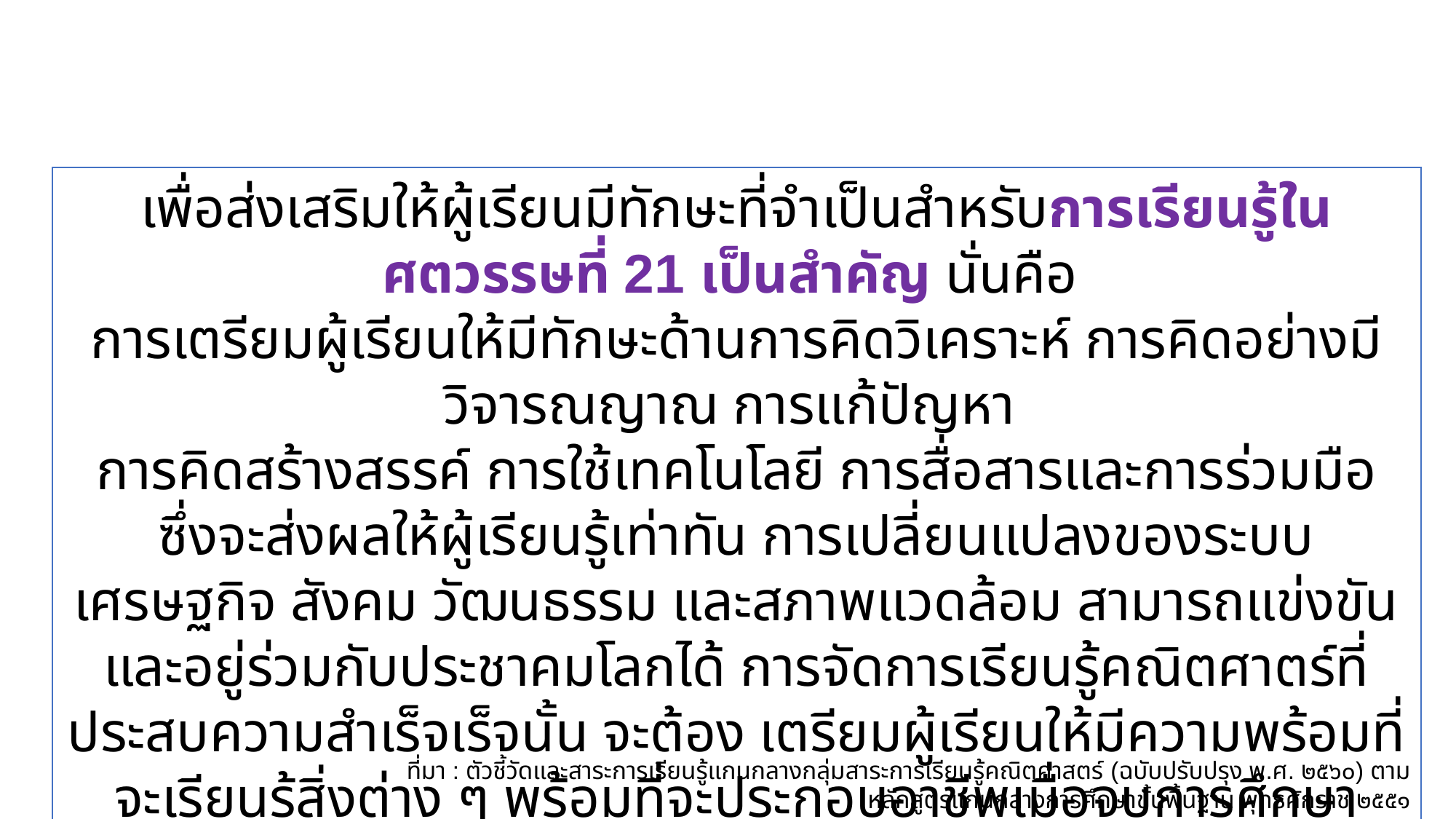

เพื่อส่งเสริมให้ผู้เรียนมีทักษะที่จำเป็นสำหรับการเรียนรู้ในศตวรรษที่ 21 เป็นสำคัญ นั่นคือ
การเตรียมผู้เรียนให้มีทักษะด้านการคิดวิเคราะห์ การคิดอย่างมีวิจารณญาณ การแก้ปัญหา
การคิดสร้างสรรค์ การใช้เทคโนโลยี การสื่อสารและการร่วมมือ ซึ่งจะส่งผลให้ผู้เรียนรู้เท่าทัน การเปลี่ยนแปลงของระบบเศรษฐกิจ สังคม วัฒนธรรม และสภาพแวดล้อม สามารถแข่งขันและอยู่ร่วมกับประชาคมโลกได้ การจัดการเรียนรู้คณิตศาตร์ที่ประสบความสำเร็จเร็จนั้น จะต้อง เตรียมผู้เรียนให้มีความพร้อมที่จะเรียนรู้สิ่งต่าง ๆ พร้อมที่จะประกอบอาชีพเมื่อจบการศึกษา หรือ สามารถศึกษาต่อในระดับที่สูงขึ้น ดังนั้นสถานศึกษาควรจัดการเรียนรู้ให้เหมาะสมตาม
ศักภาพของผู้เรียน
ที่มา : ตัวชี้วัดและสาระการเรียนรู้แกนกลางกลุ่มสาระการเรียนรู้คณิตศาสตร์ (ฉบับปรับปรุง พ.ศ. ๒๕๖๐) ตามหลักสูตรแกนกลางการศึกษาขั้นพื้นฐาน พุทธศักราช ๒๕๕๑